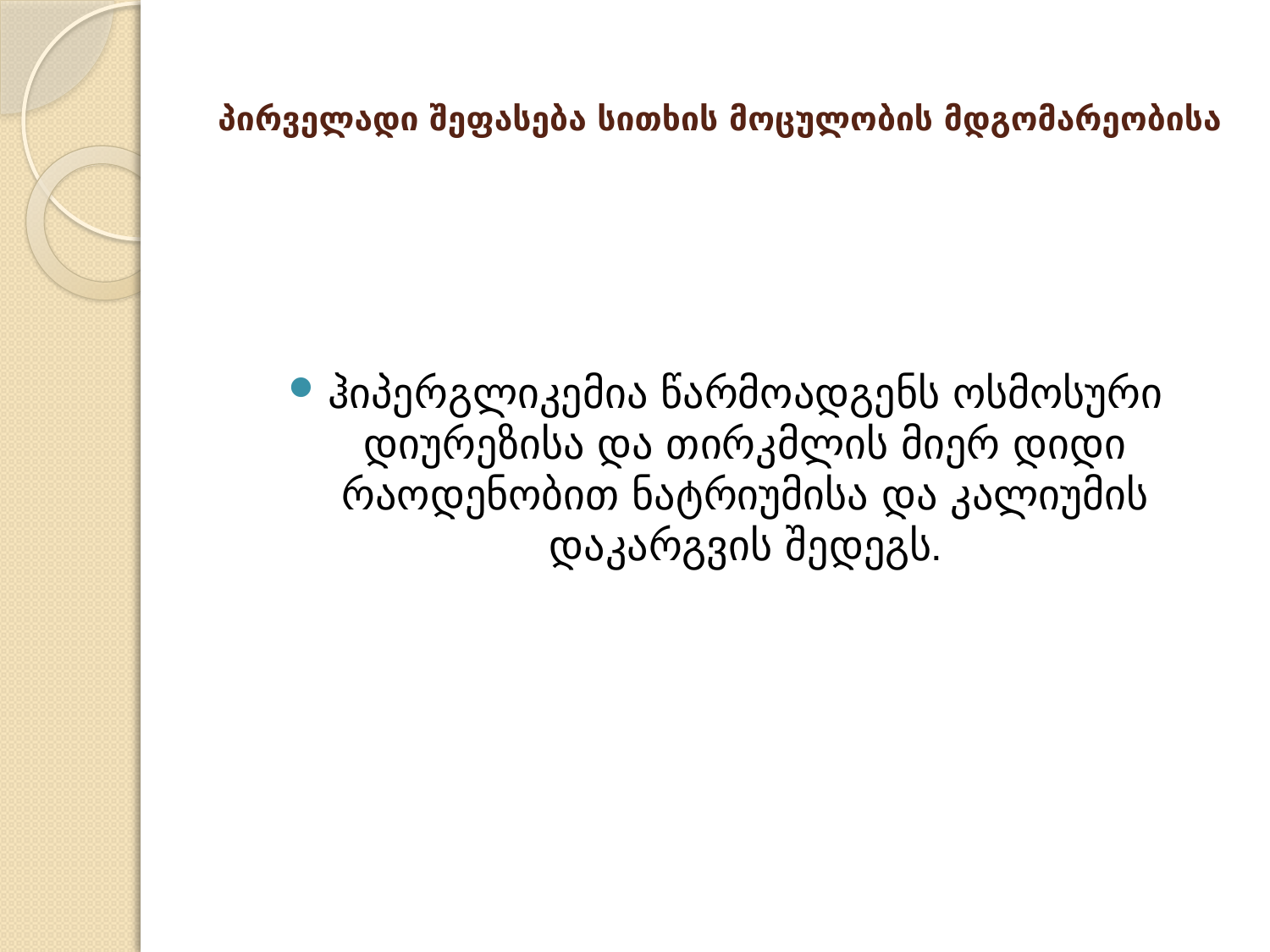

# პირველადი შეფასება სითხის მოცულობის მდგომარეობისა

ჰიპერგლიკემია წარმოადგენს ოსმოსური დიურეზისა და თირკმლის მიერ დიდი რაოდენობით ნატრიუმისა და კალიუმის დაკარგვის შედეგს.